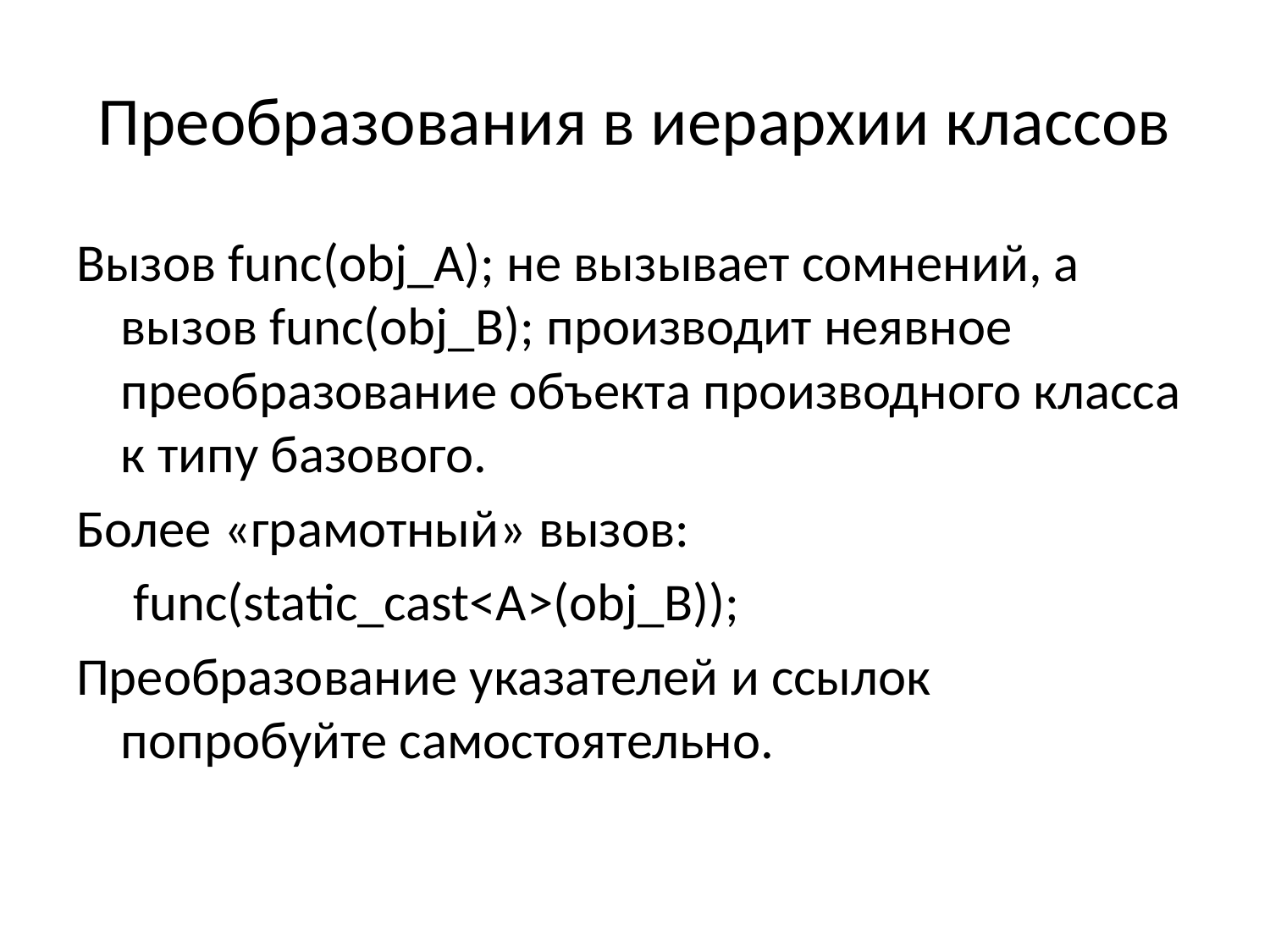

# Преобразования в иерархии классов
Вызов func(obj_A); не вызывает сомнений, а вызов func(obj_B); производит неявное преобразование объекта производного класса к типу базового.
Более «грамотный» вызов:
	 func(static_cast<A>(obj_B));
Преобразование указателей и ссылок попробуйте самостоятельно.